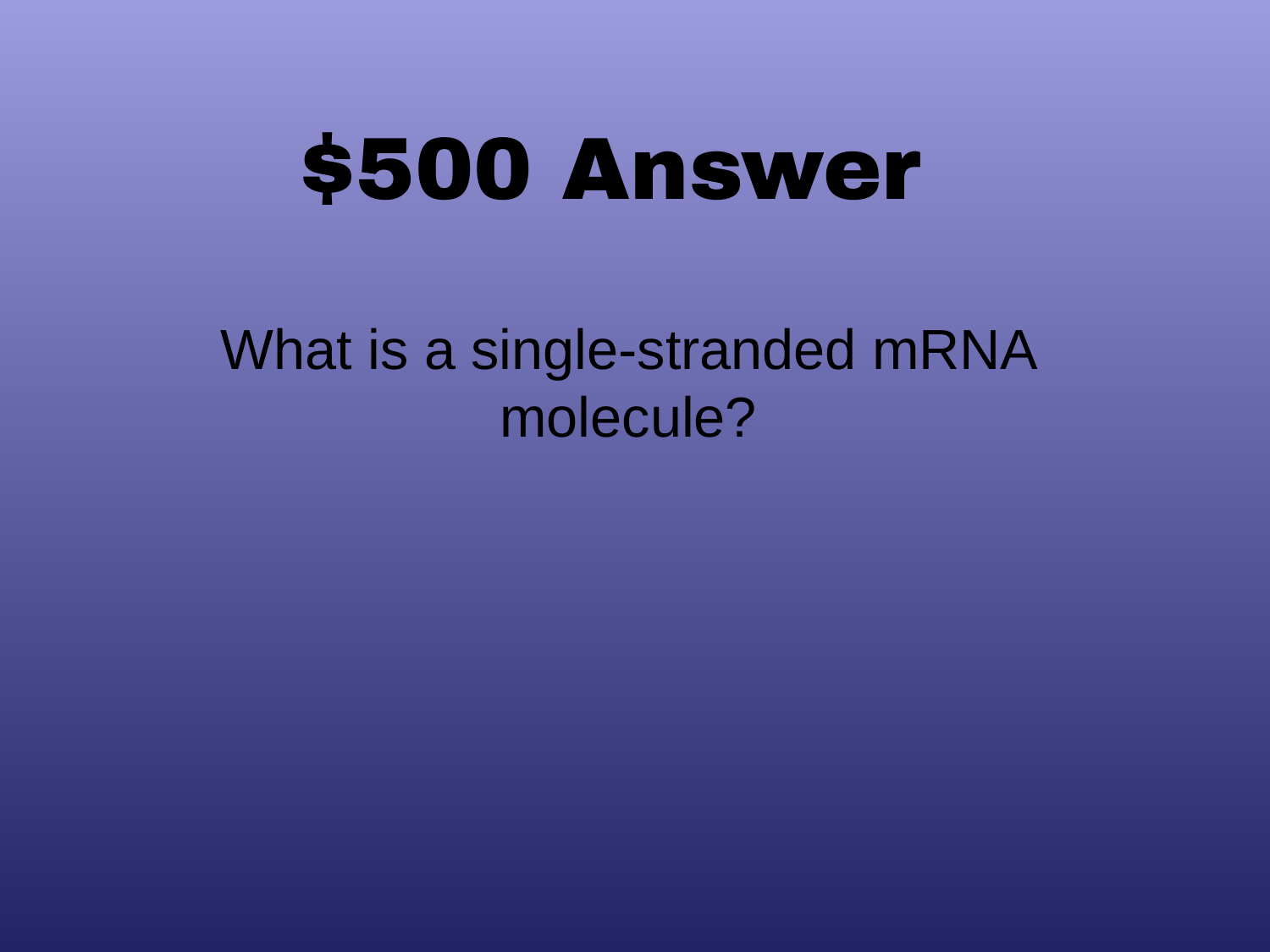

# $500 Answer
What is a single-stranded mRNA molecule?